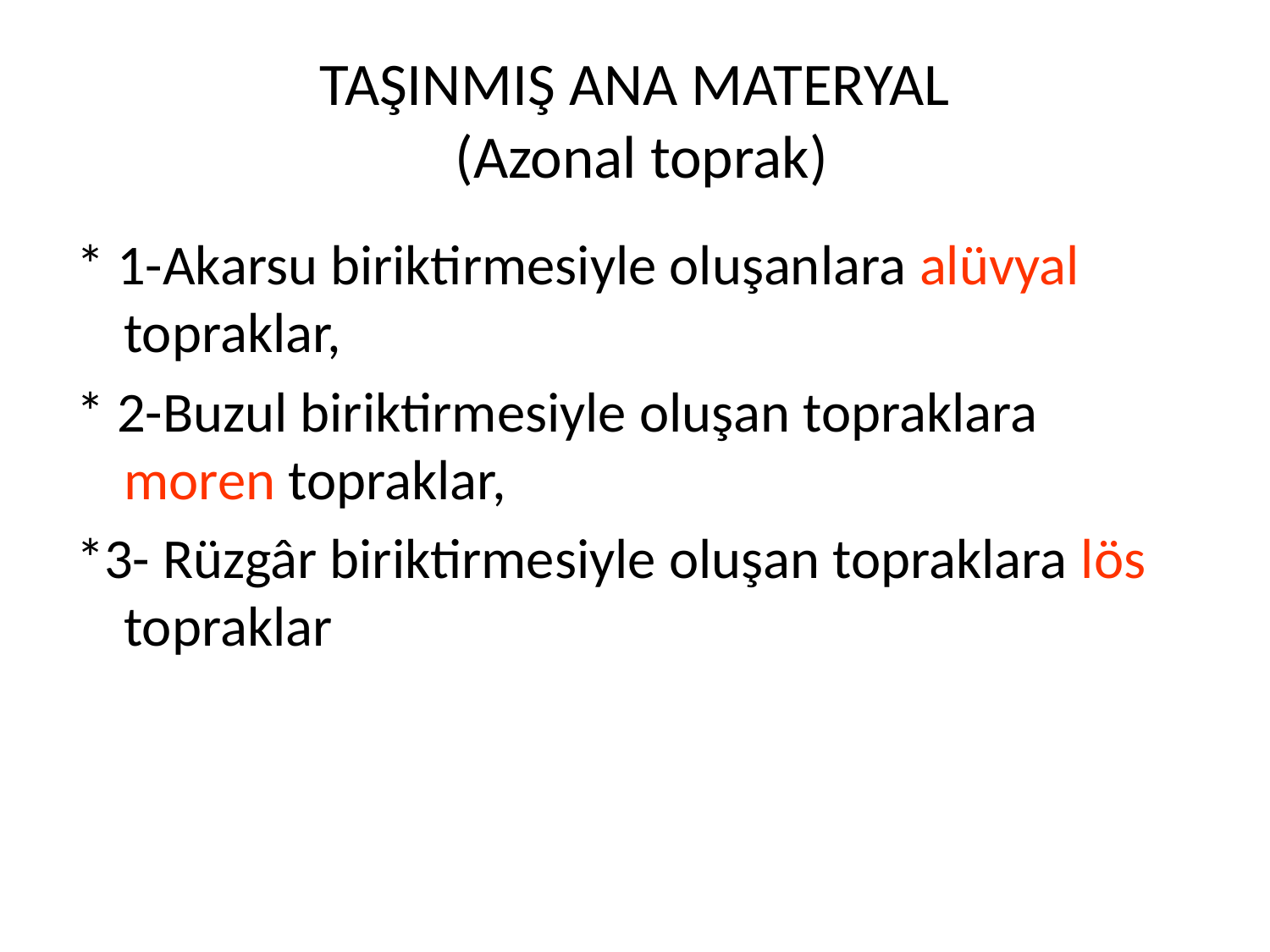

# TAŞINMIŞ ANA MATERYAL (Azonal toprak)
* 1-Akarsu biriktirmesiyle oluşanlara alüvyal topraklar,
* 2-Buzul biriktirmesiyle oluşan topraklara moren topraklar,
*3- Rüzgâr biriktirmesiyle oluşan topraklara lös topraklar